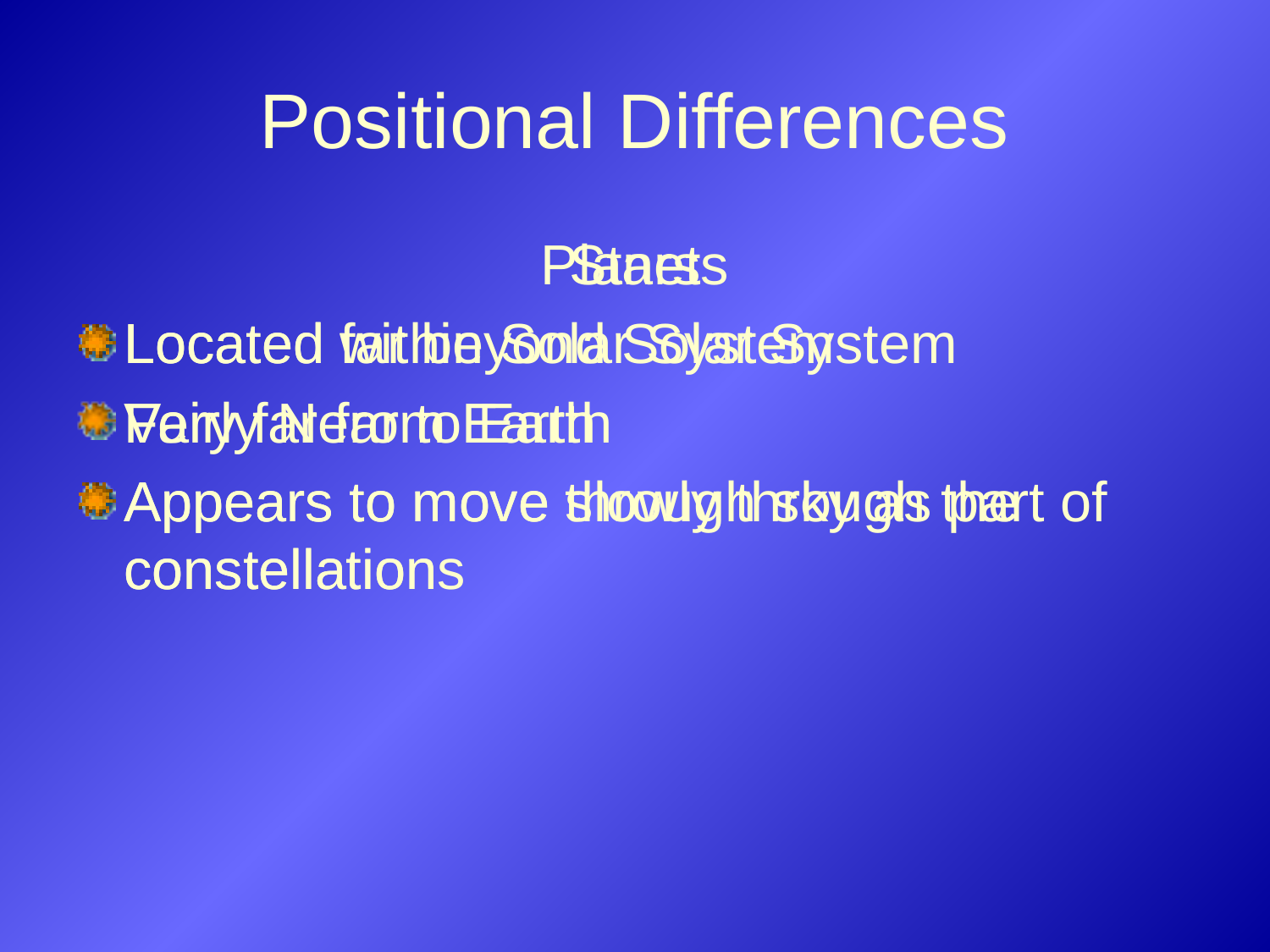

# Positional Differences
Planets
Located within Solar System
Fairly Near to Earth
Appears to move slowly through the constellations
Stars
Located far beyond Solar System
Very far from Earth
Appears to move through sky as part of constellation